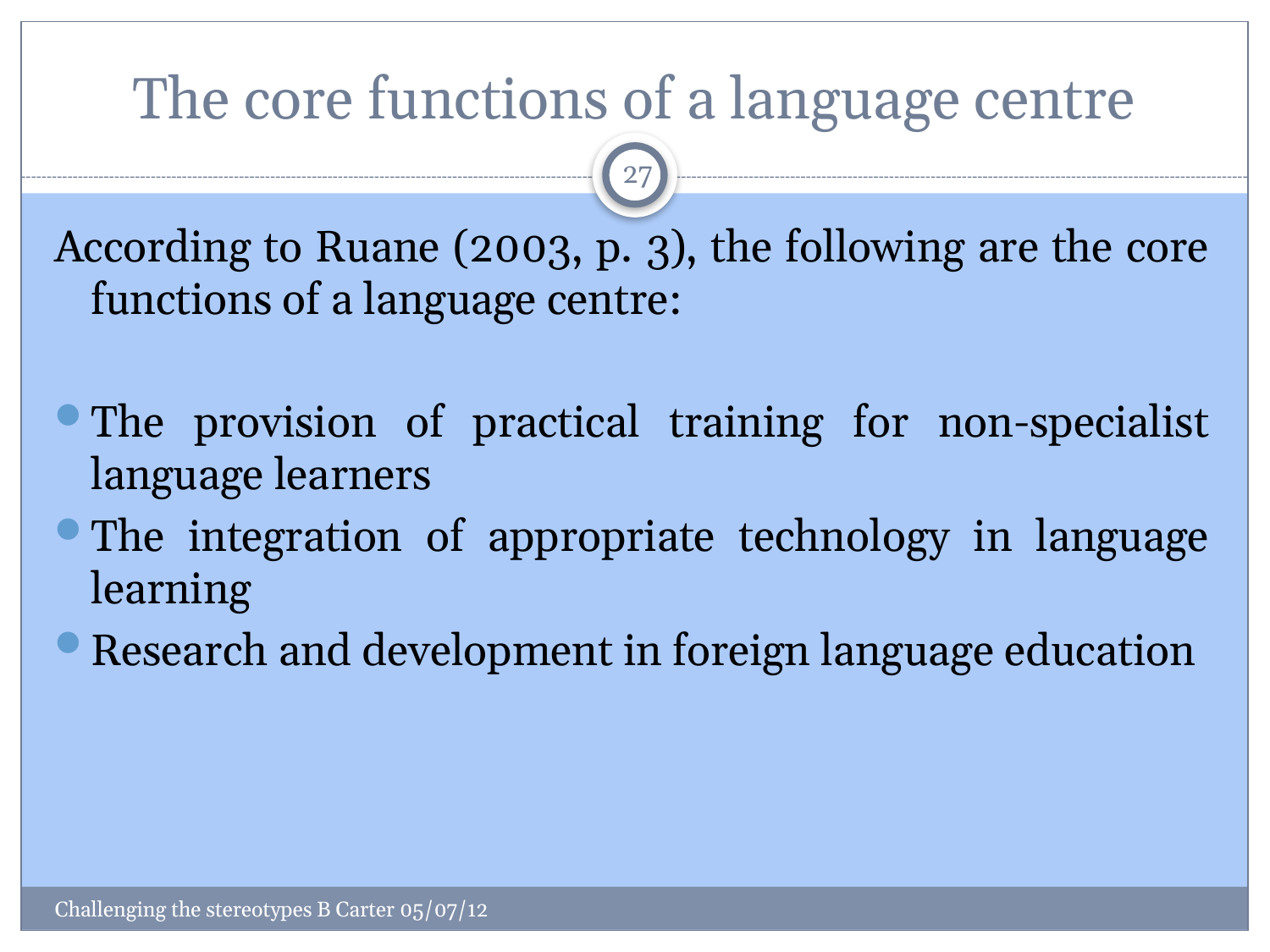

# The core functions of a language centre
27
According to Ruane (2003, p. 3), the following are the core functions of a language centre:

The provision of practical training for non-specialist language learners
The integration of appropriate technology in language learning
Research and development in foreign language education

Challenging the stereotypes B Carter 05/07/12